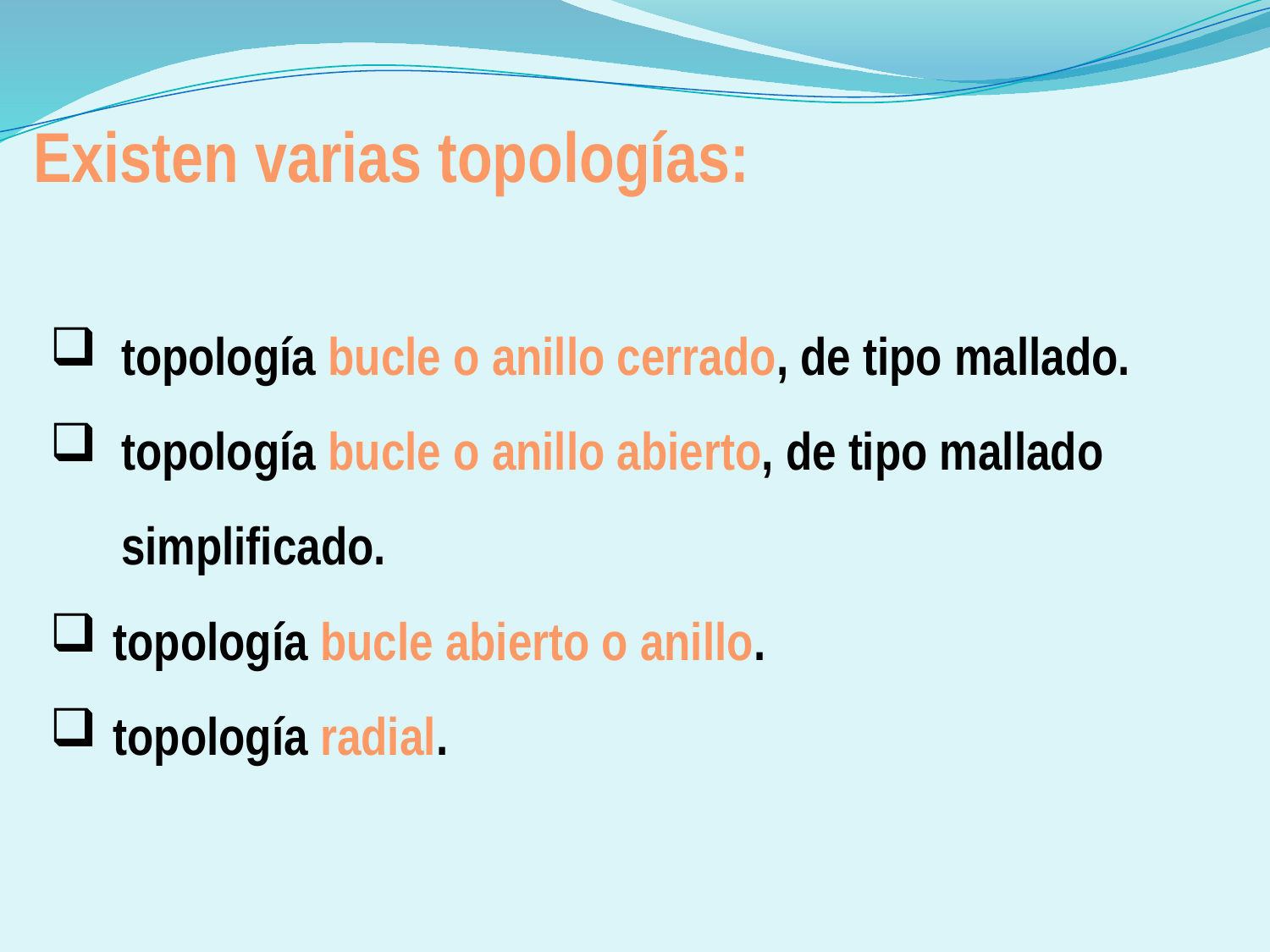

# Existen varias topologías:
topología bucle o anillo cerrado, de tipo mallado.
topología bucle o anillo abierto, de tipo mallado simplificado.
topología bucle abierto o anillo.
topología radial.